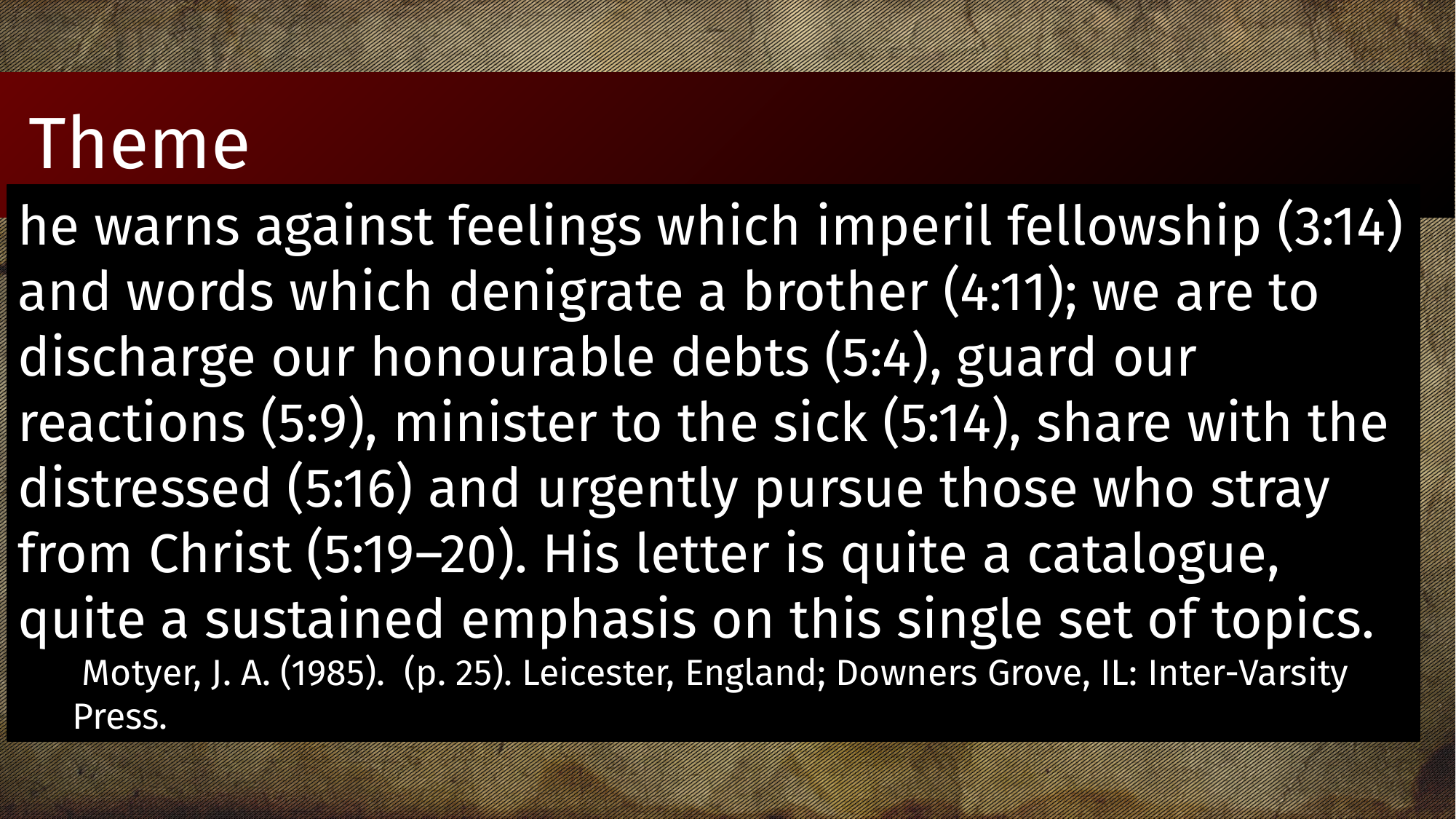

# Theme
he warns against feelings which imperil fellowship (3:14) and words which denigrate a brother (4:11); we are to discharge our honourable debts (5:4), guard our reactions (5:9), minister to the sick (5:14), share with the distressed (5:16) and urgently pursue those who stray from Christ (5:19–20). His letter is quite a catalogue, quite a sustained emphasis on this single set of topics.
 Motyer, J. A. (1985).  (p. 25). Leicester, England; Downers Grove, IL: Inter-Varsity Press.